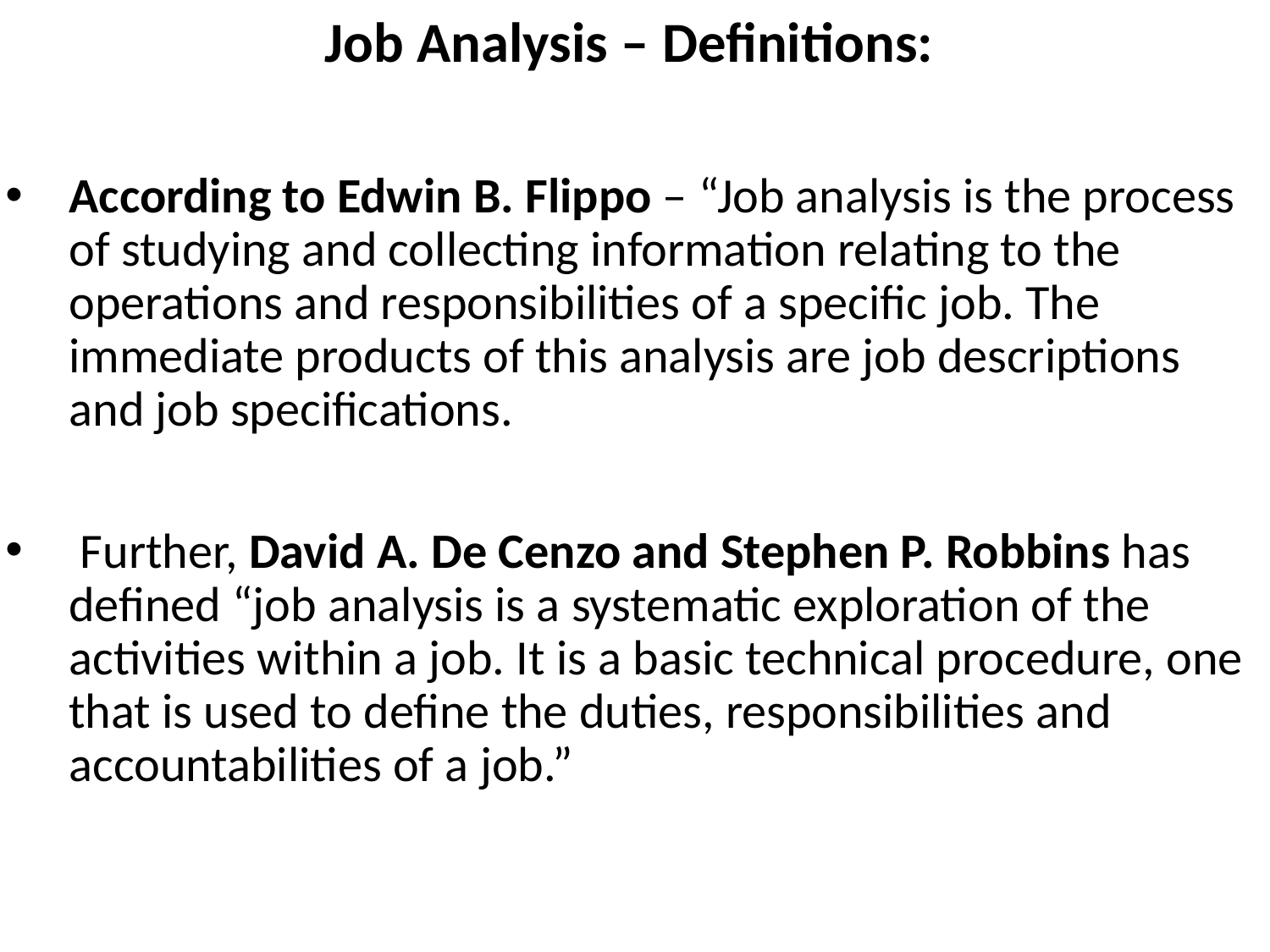

Job Analysis – Definitions:

According to Edwin B. Flippo – “Job analysis is the process of studying and collecting information relating to the operations and responsibilities of a specific job. The immediate products of this analysis are job descriptions and job specifications.

 Further, David A. De Cenzo and Stephen P. Robbins has defined “job analysis is a systematic exploration of the activities within a job. It is a basic technical procedure, one that is used to define the duties, responsibilities and accountabilities of a job.”